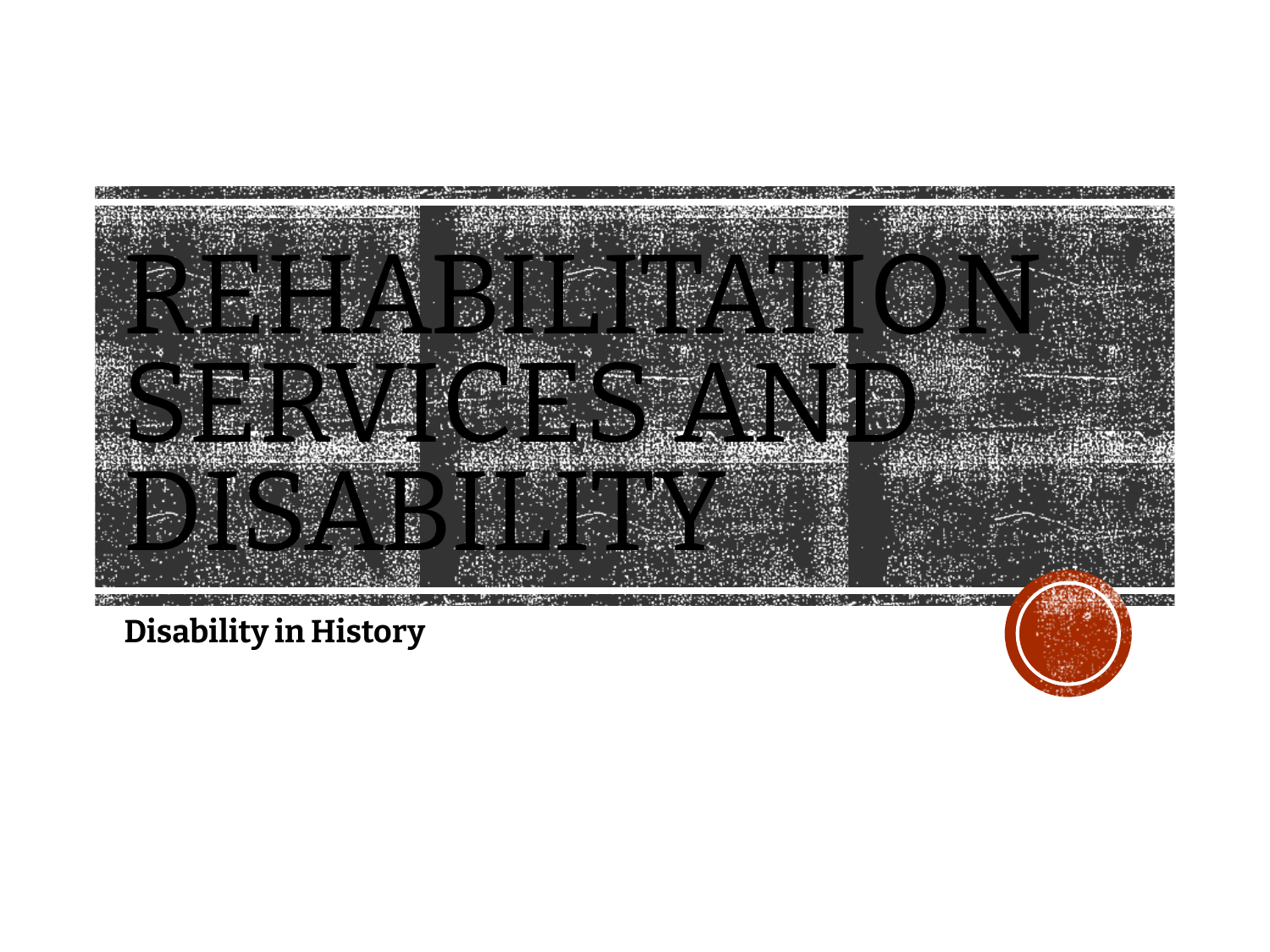

# Rehabilitation services and disability
Disability in History